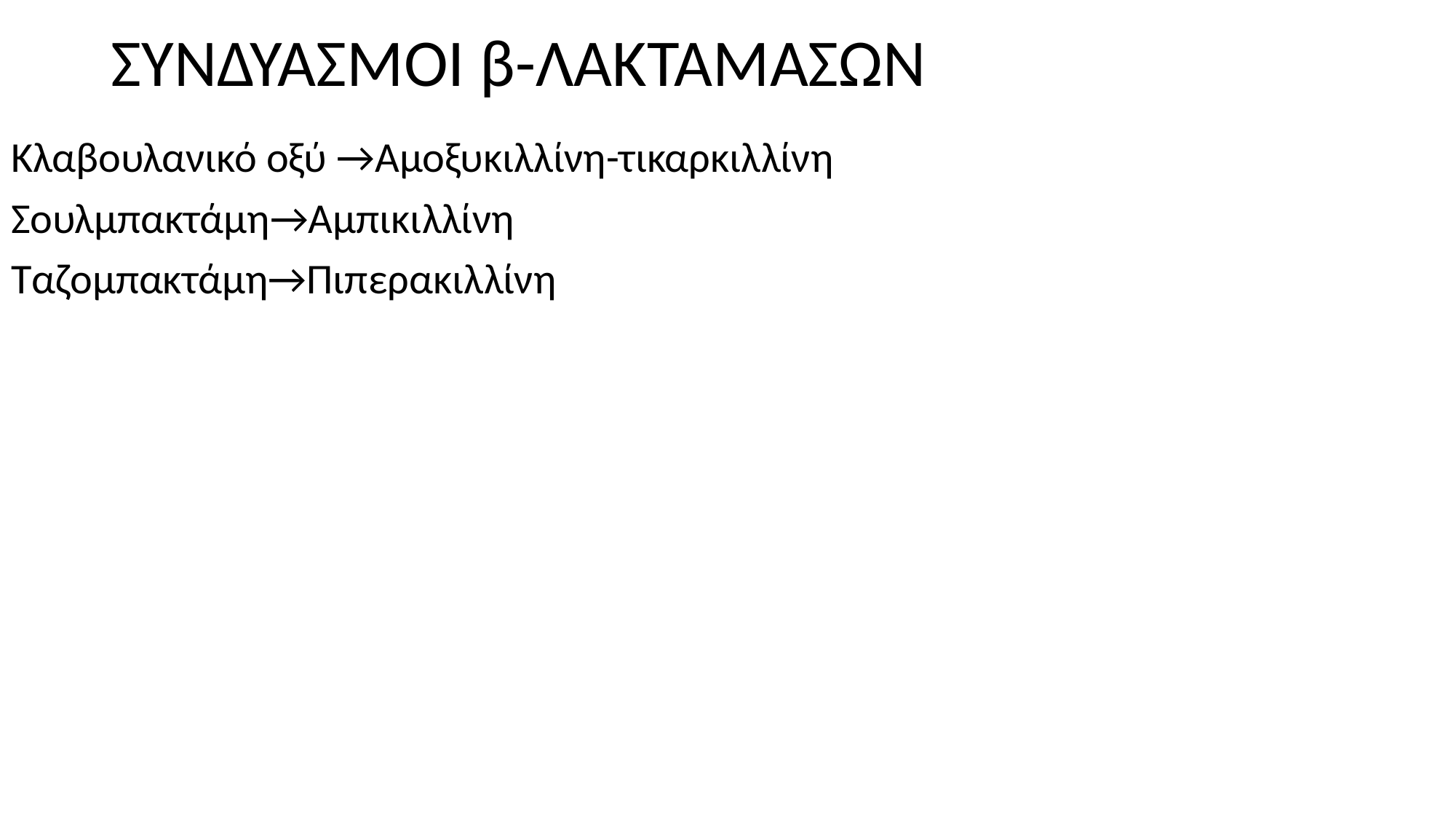

# ΣΥΝΔΥΑΣΜΟΙ β-ΛΑΚΤΑΜΑΣΩΝ
Κλαβουλανικό οξύ →Αμοξυκιλλίνη-τικαρκιλλίνη
Σουλμπακτάμη→Αμπικιλλίνη
Ταζομπακτάμη→Πιπερακιλλίνη